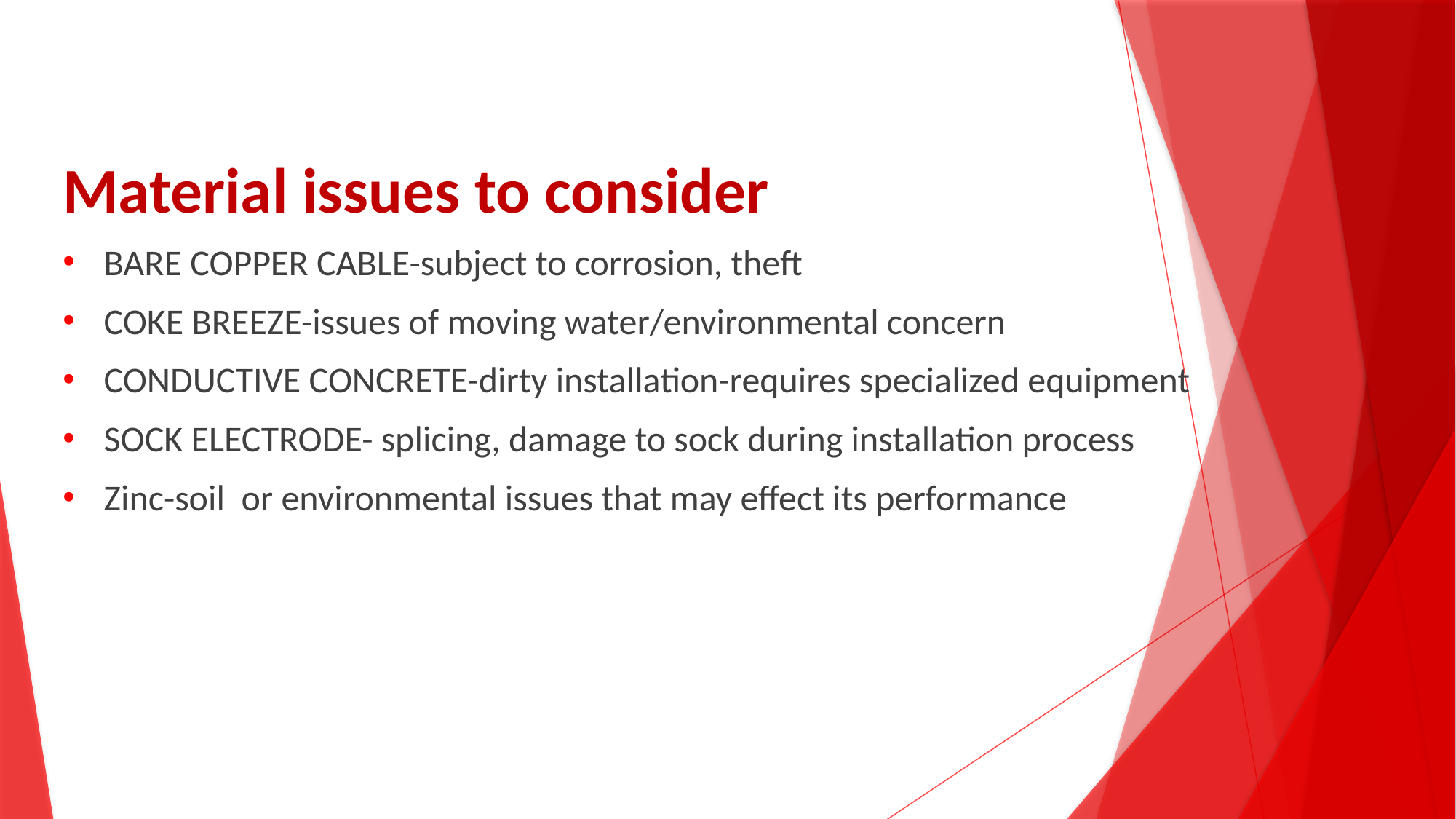

# Material issues to consider
BARE COPPER CABLE-subject to corrosion, theft
COKE BREEZE-issues of moving water/environmental concern
CONDUCTIVE CONCRETE-dirty installation-requires specialized equipment
SOCK ELECTRODE- splicing, damage to sock during installation process
Zinc-soil  or environmental issues that may effect its performance